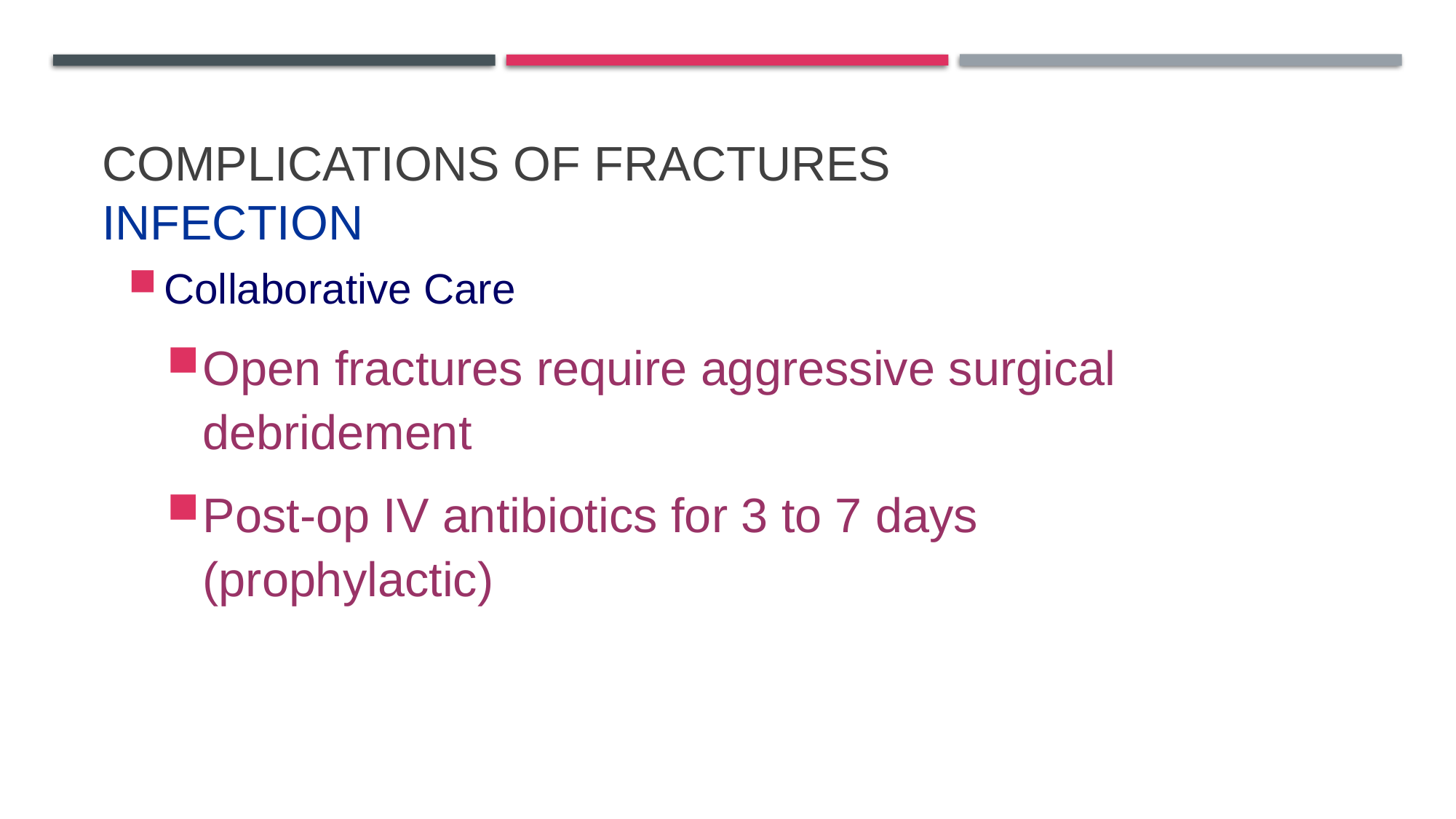

# Complications of Fractures Infection
Collaborative Care
Open fractures require aggressive surgical debridement
Post-op IV antibiotics for 3 to 7 days (prophylactic)